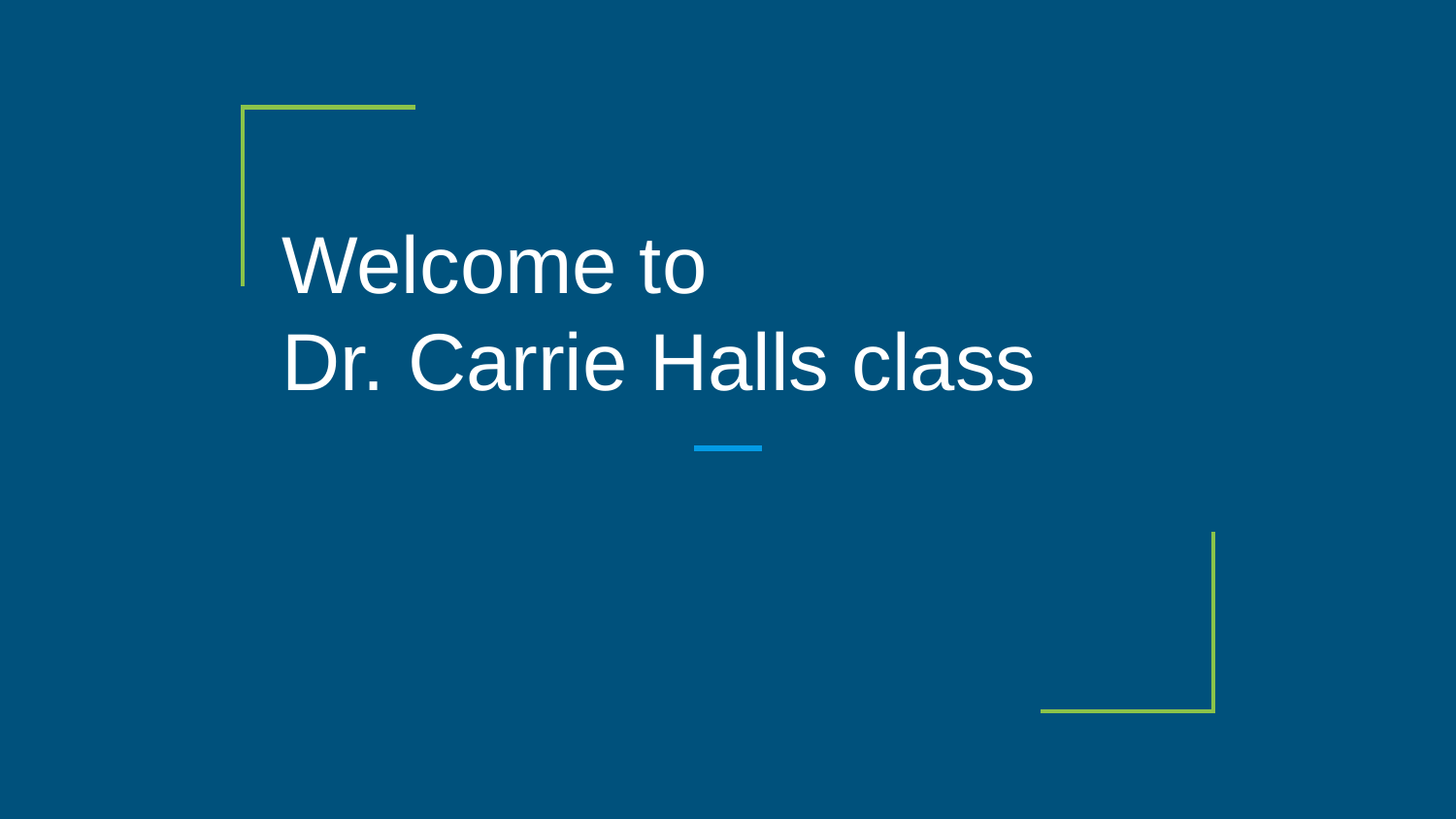

# Welcome to
Dr. Carrie Halls class